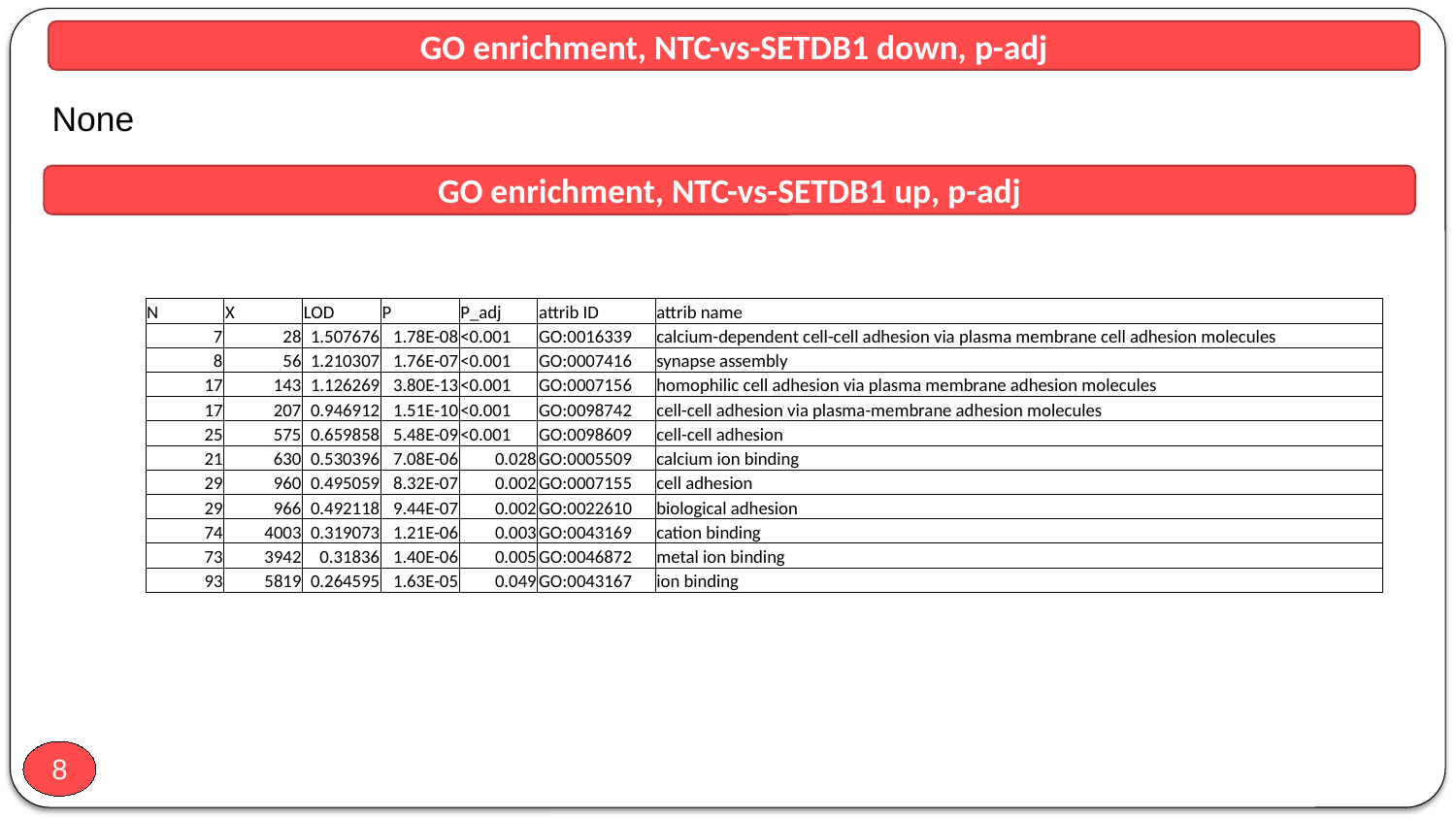

GO enrichment, NTC-vs-SETDB1 down, p-adj
None
GO enrichment, NTC-vs-SETDB1 up, p-adj
| N | X | LOD | P | P\_adj | attrib ID | attrib name |
| --- | --- | --- | --- | --- | --- | --- |
| 7 | 28 | 1.507676 | 1.78E-08 | <0.001 | GO:0016339 | calcium-dependent cell-cell adhesion via plasma membrane cell adhesion molecules |
| 8 | 56 | 1.210307 | 1.76E-07 | <0.001 | GO:0007416 | synapse assembly |
| 17 | 143 | 1.126269 | 3.80E-13 | <0.001 | GO:0007156 | homophilic cell adhesion via plasma membrane adhesion molecules |
| 17 | 207 | 0.946912 | 1.51E-10 | <0.001 | GO:0098742 | cell-cell adhesion via plasma-membrane adhesion molecules |
| 25 | 575 | 0.659858 | 5.48E-09 | <0.001 | GO:0098609 | cell-cell adhesion |
| 21 | 630 | 0.530396 | 7.08E-06 | 0.028 | GO:0005509 | calcium ion binding |
| 29 | 960 | 0.495059 | 8.32E-07 | 0.002 | GO:0007155 | cell adhesion |
| 29 | 966 | 0.492118 | 9.44E-07 | 0.002 | GO:0022610 | biological adhesion |
| 74 | 4003 | 0.319073 | 1.21E-06 | 0.003 | GO:0043169 | cation binding |
| 73 | 3942 | 0.31836 | 1.40E-06 | 0.005 | GO:0046872 | metal ion binding |
| 93 | 5819 | 0.264595 | 1.63E-05 | 0.049 | GO:0043167 | ion binding |
8